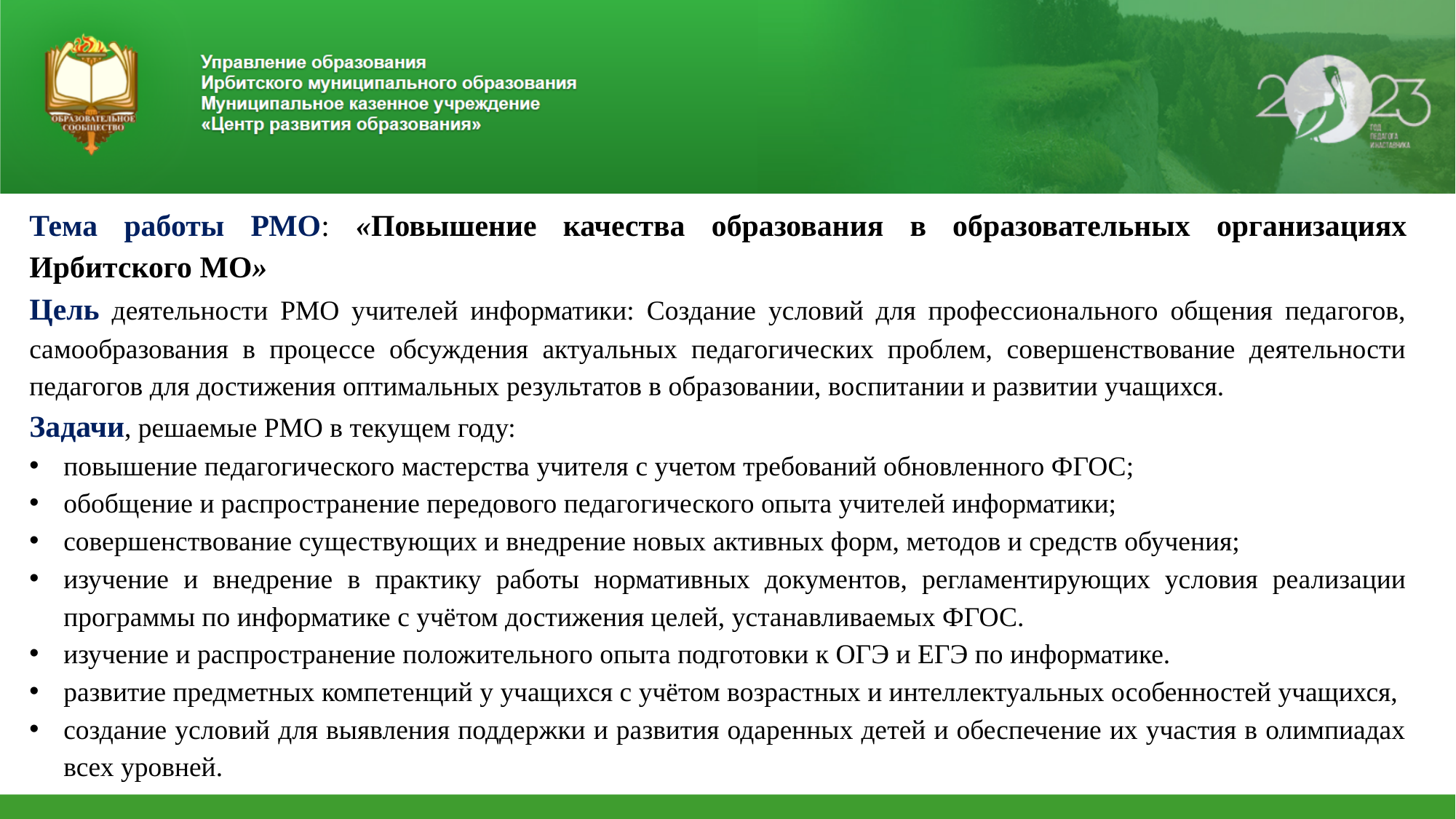

Тема работы РМО: «Повышение качества образования в образовательных организациях Ирбитского МО»
Цель деятельности РМО учителей информатики: Создание условий для профессионального общения педагогов, самообразования в процессе обсуждения актуальных педагогических проблем, совершенствование деятельности педагогов для достижения оптимальных результатов в образовании, воспитании и развитии учащихся.
Задачи, решаемые РМО в текущем году:
повышение педагогического мастерства учителя с учетом требований обновленного ФГОС;
обобщение и распространение передового педагогического опыта учителей информатики;
совершенствование существующих и внедрение новых активных форм, методов и средств обучения;
изучение и внедрение в практику работы нормативных документов, регламентирующих условия реализации программы по информатике с учётом достижения целей, устанавливаемых ФГОС.
изучение и распространение положительного опыта подготовки к ОГЭ и ЕГЭ по информатике.
развитие предметных компетенций у учащихся с учётом возрастных и интеллектуальных особенностей учащихся,
создание условий для выявления поддержки и развития одаренных детей и обеспечение их участия в олимпиадах всех уровней.